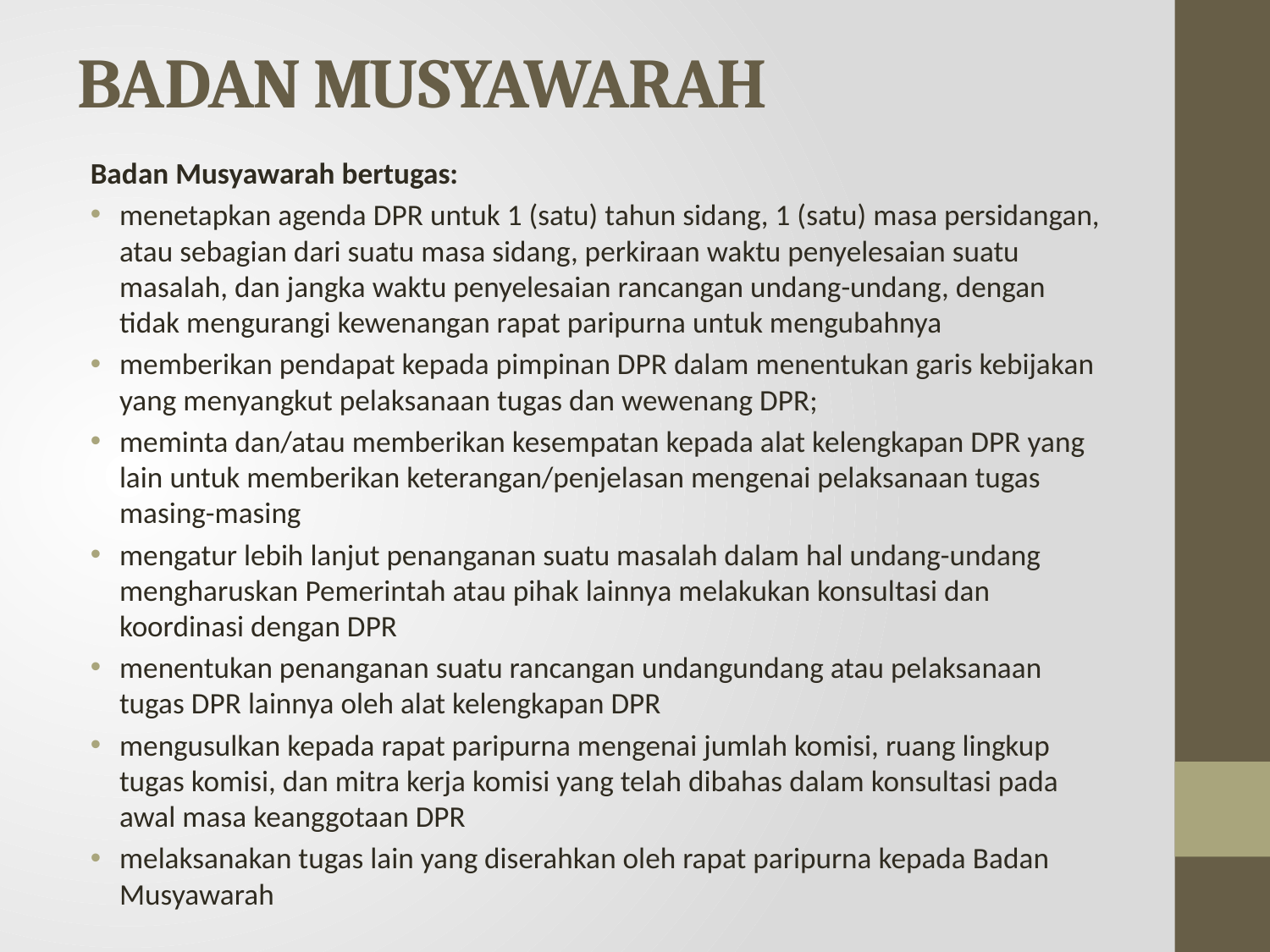

# BADAN MUSYAWARAH
Badan Musyawarah bertugas:
menetapkan agenda DPR untuk 1 (satu) tahun sidang, 1 (satu) masa persidangan, atau sebagian dari suatu masa sidang, perkiraan waktu penyelesaian suatu masalah, dan jangka waktu penyelesaian rancangan undang-undang, dengan tidak mengurangi kewenangan rapat paripurna untuk mengubahnya
memberikan pendapat kepada pimpinan DPR dalam menentukan garis kebijakan yang menyangkut pelaksanaan tugas dan wewenang DPR;
meminta dan/atau memberikan kesempatan kepada alat kelengkapan DPR yang lain untuk memberikan keterangan/penjelasan mengenai pelaksanaan tugas masing-masing
mengatur lebih lanjut penanganan suatu masalah dalam hal undang-undang mengharuskan Pemerintah atau pihak lainnya melakukan konsultasi dan koordinasi dengan DPR
menentukan penanganan suatu rancangan undangundang atau pelaksanaan tugas DPR lainnya oleh alat kelengkapan DPR
mengusulkan kepada rapat paripurna mengenai jumlah komisi, ruang lingkup tugas komisi, dan mitra kerja komisi yang telah dibahas dalam konsultasi pada awal masa keanggotaan DPR
melaksanakan tugas lain yang diserahkan oleh rapat paripurna kepada Badan Musyawarah